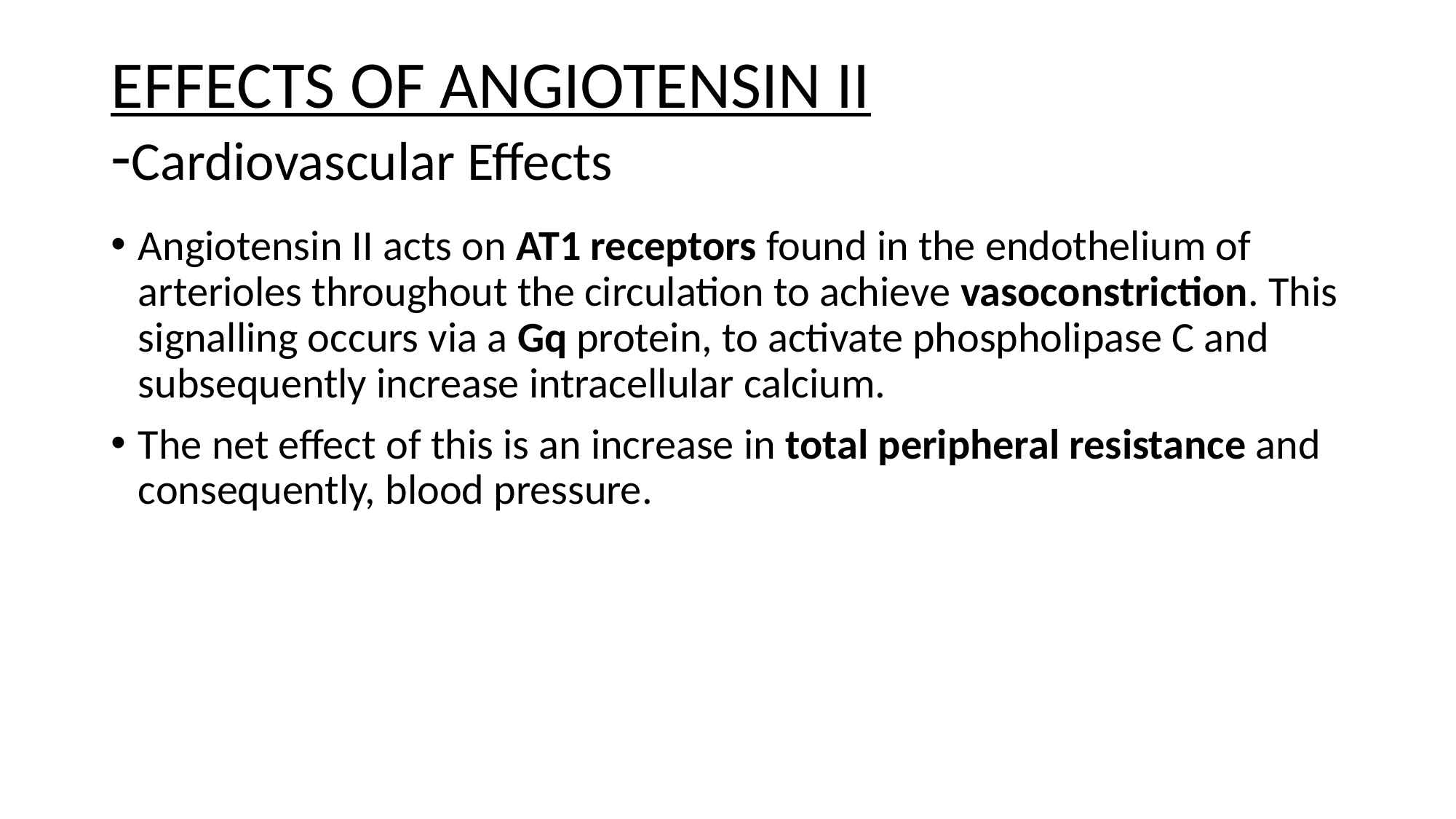

# EFFECTS OF ANGIOTENSIN II -Cardiovascular Effects
Angiotensin II acts on AT1 receptors found in the endothelium of arterioles throughout the circulation to achieve vasoconstriction. This signalling occurs via a Gq protein, to activate phospholipase C and subsequently increase intracellular calcium.
The net effect of this is an increase in total peripheral resistance and consequently, blood pressure.